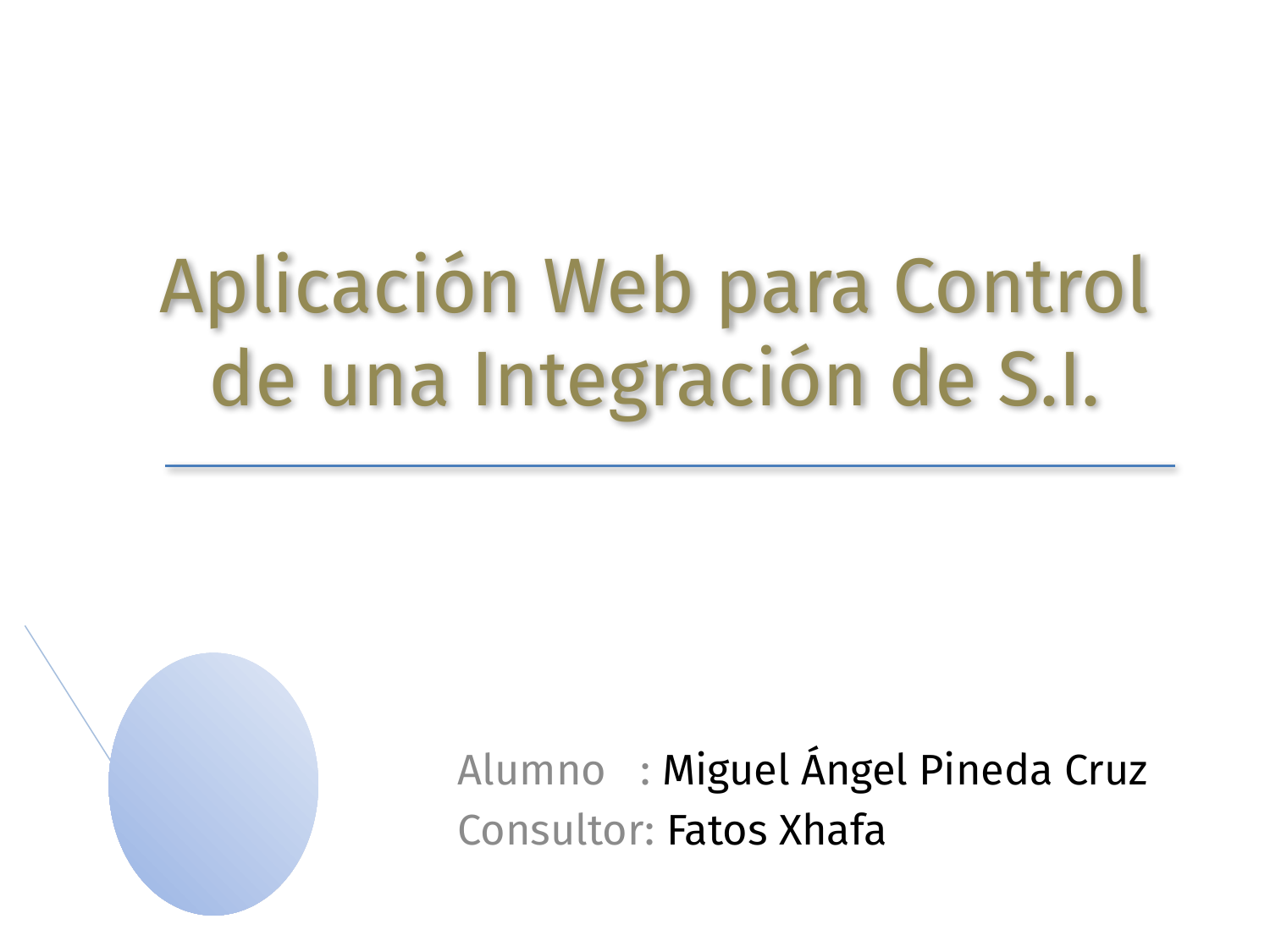

# Aplicación Web para Control de una Integración de S.I.

Alumno   : Miguel Ángel Pineda Cruz
Consultor: Fatos Xhafa